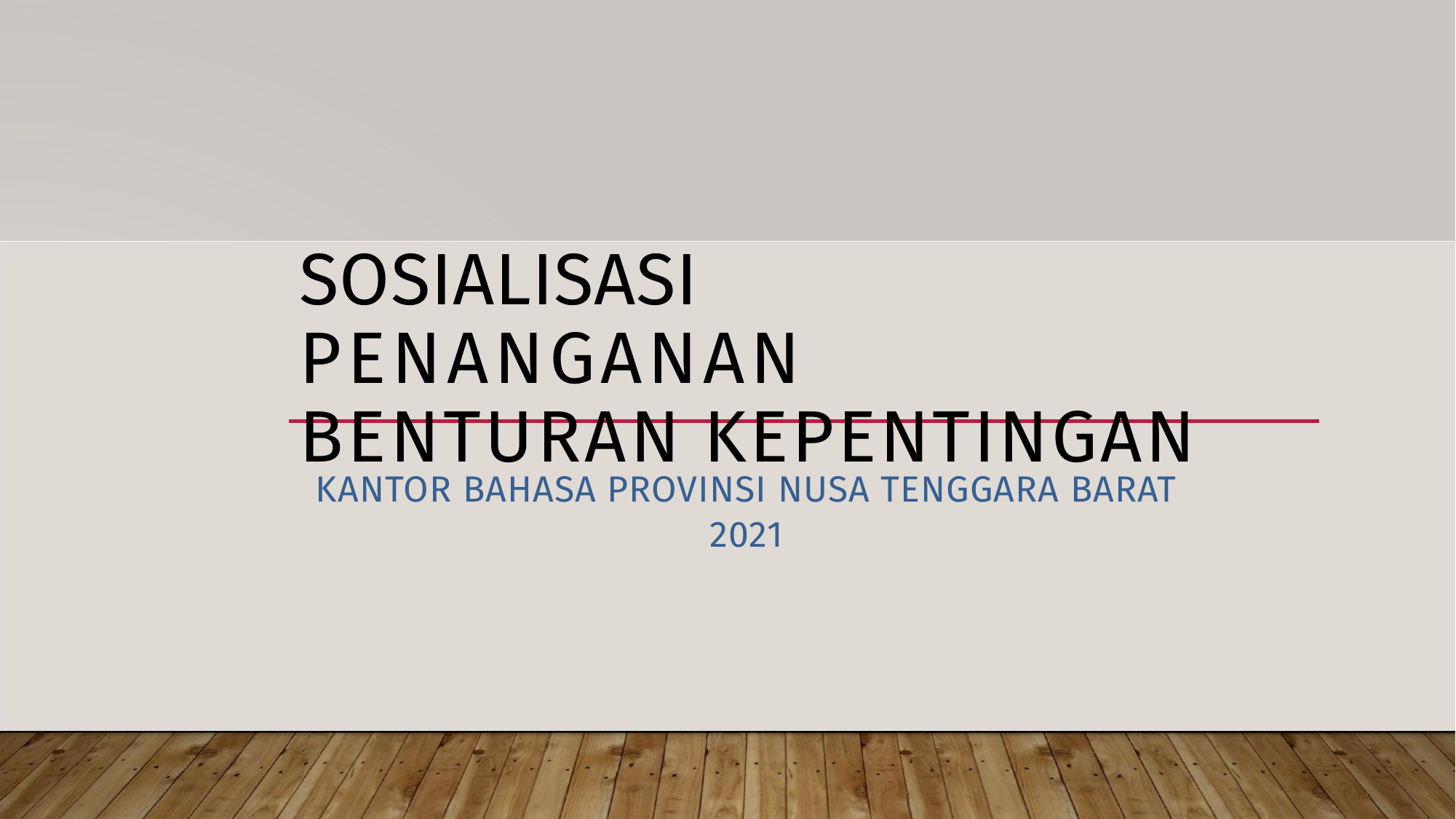

# SOSIALISASI PENANGANAN  BENTURAN KEPENTINGAN
KANTOR BAHASA PROVINSI NUSA TENGGARA BARAT
2021